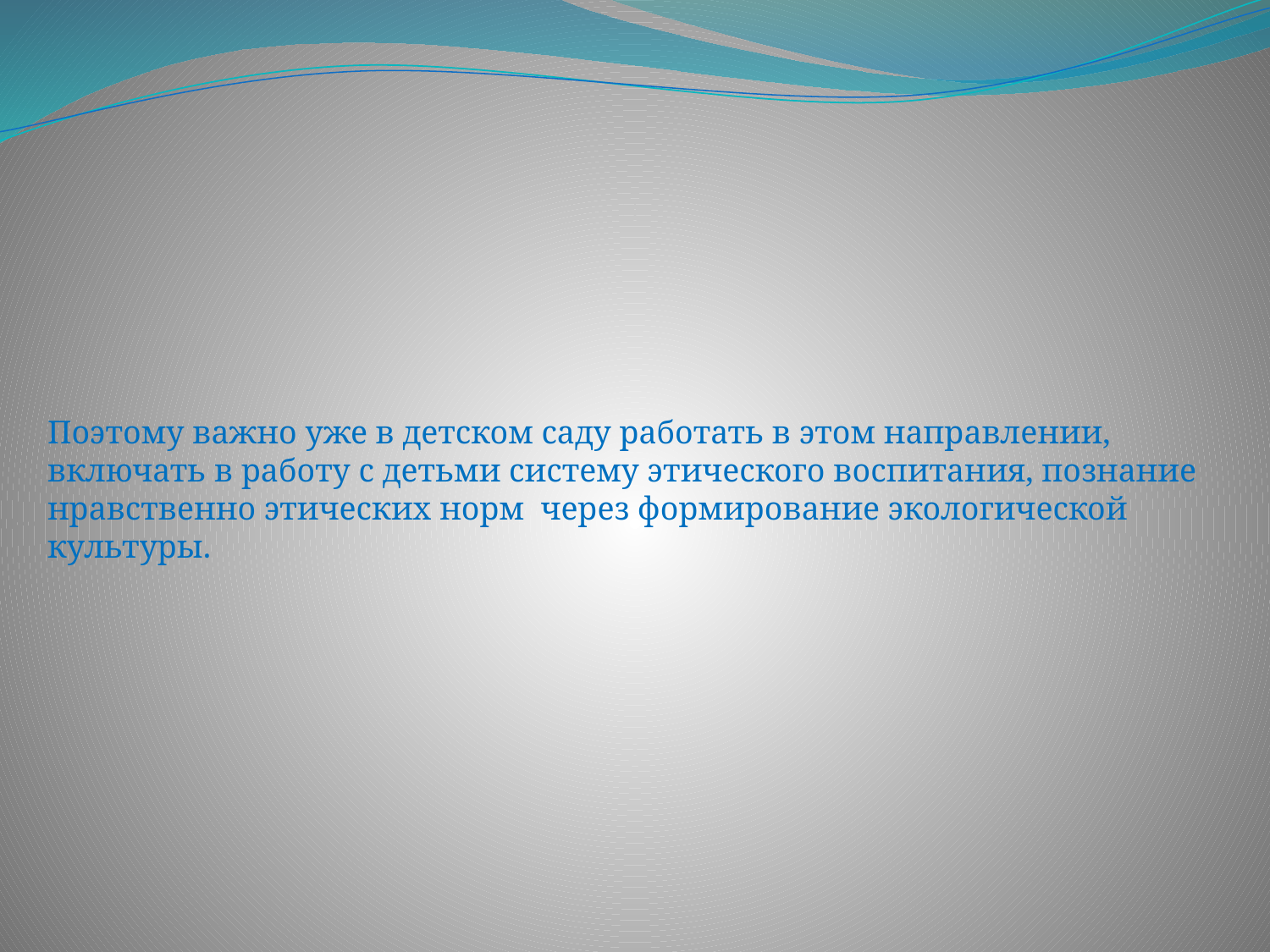

Поэтому важно уже в детском саду работать в этом направлении, включать в работу с детьми систему этического воспитания, познание нравственно этических норм  через формирование экологической культуры.